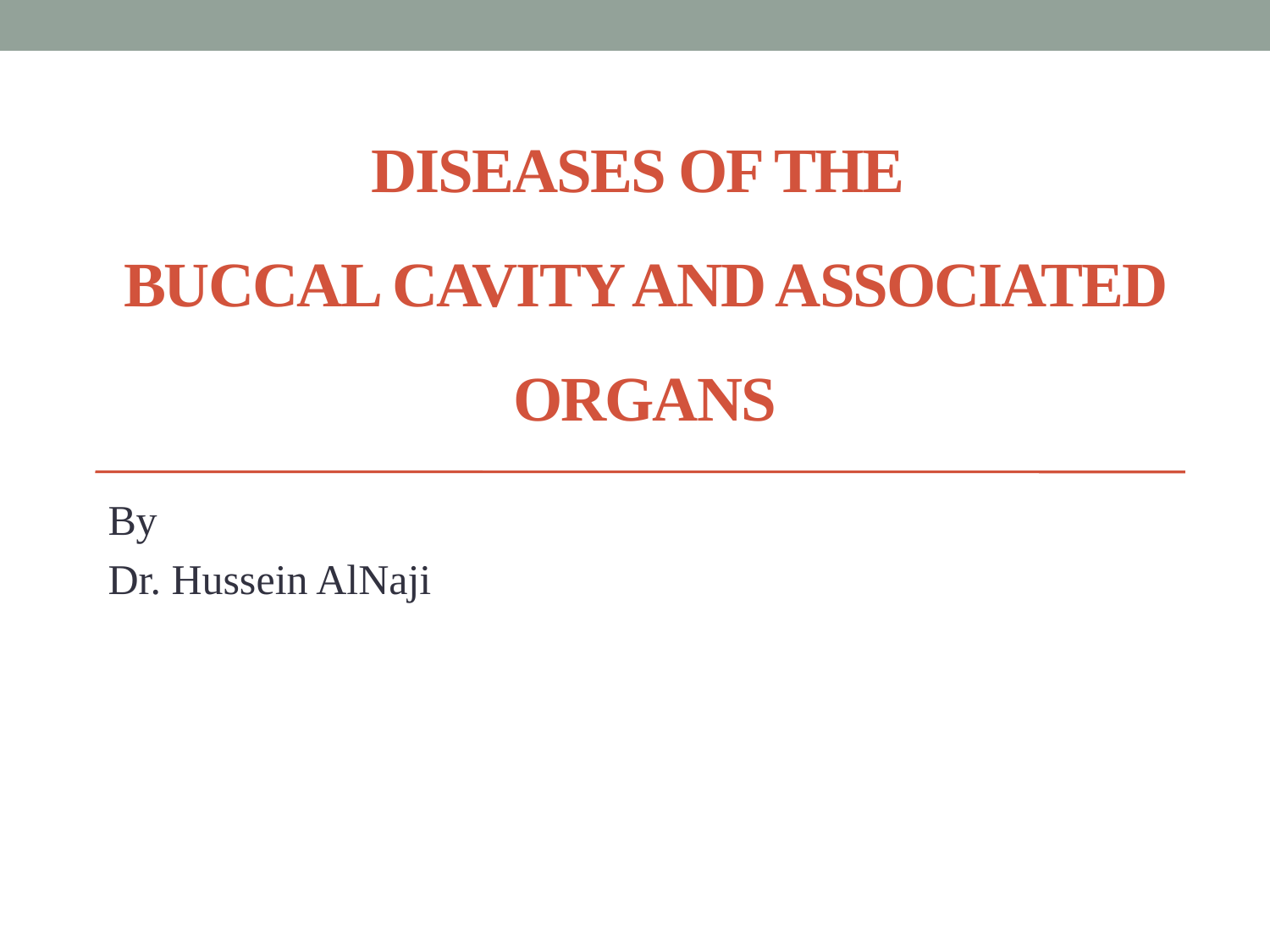

# Diseases of the Buccal Cavity and Associated Organs
By
Dr. Hussein AlNaji